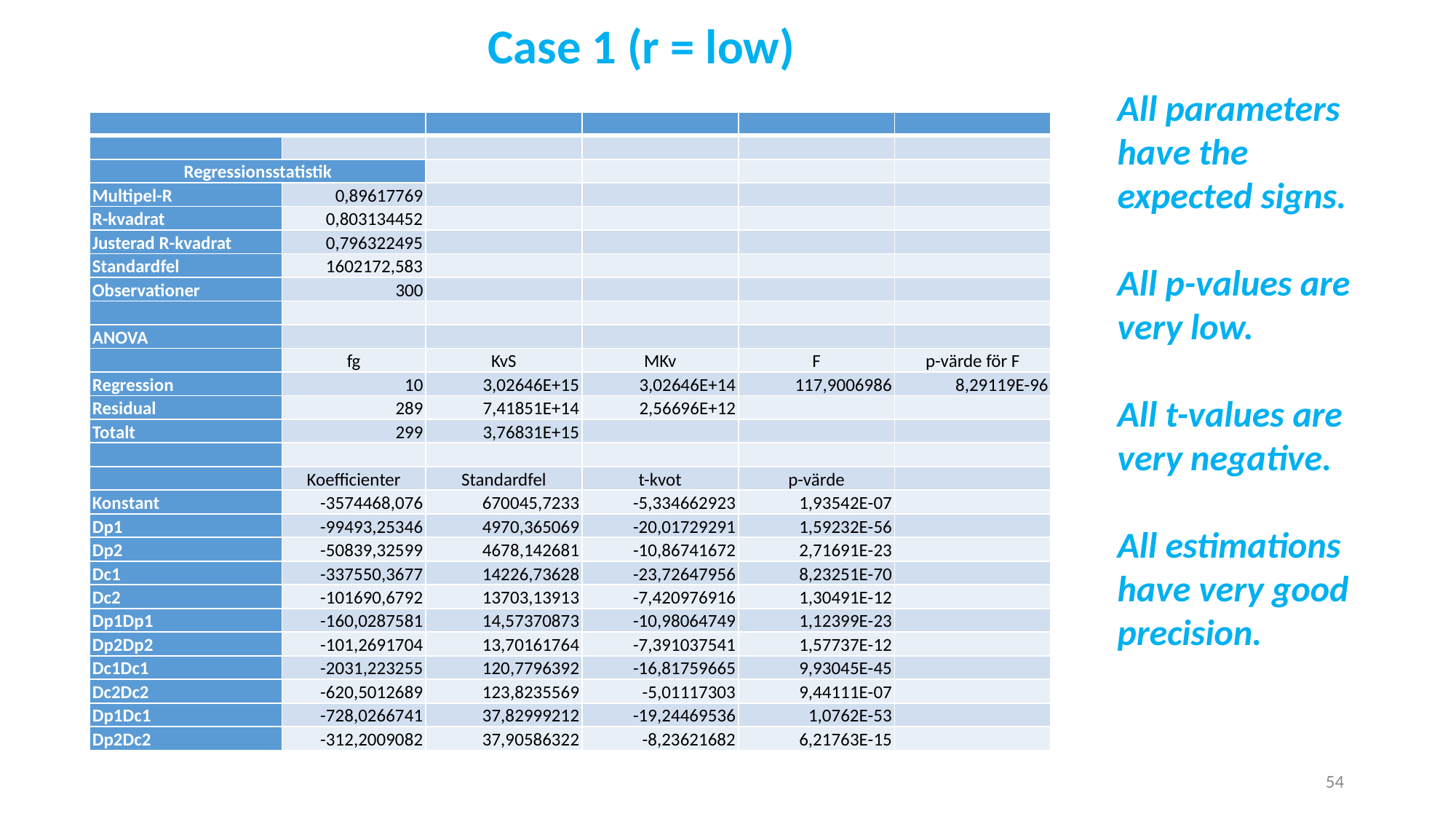

Case 1 (r = low)
All parameters have the expected signs.

All p-values are very low.

All t-values are very negative.

All estimations have very good precision.
|  |  |  |  |  |  |
| --- | --- | --- | --- | --- | --- |
|  |  |  |  |  |  |
| Regressionsstatistik |  |  |  |  |  |
| Multipel-R | 0,89617769 |  |  |  |  |
| R-kvadrat | 0,803134452 |  |  |  |  |
| Justerad R-kvadrat | 0,796322495 |  |  |  |  |
| Standardfel | 1602172,583 |  |  |  |  |
| Observationer | 300 |  |  |  |  |
|  |  |  |  |  |  |
| ANOVA |  |  |  |  |  |
|  | fg | KvS | MKv | F | p-värde för F |
| Regression | 10 | 3,02646E+15 | 3,02646E+14 | 117,9006986 | 8,29119E-96 |
| Residual | 289 | 7,41851E+14 | 2,56696E+12 |  |  |
| Totalt | 299 | 3,76831E+15 |  |  |  |
|  |  |  |  |  |  |
|  | Koefficienter | Standardfel | t-kvot | p-värde |  |
| Konstant | -3574468,076 | 670045,7233 | -5,334662923 | 1,93542E-07 |  |
| Dp1 | -99493,25346 | 4970,365069 | -20,01729291 | 1,59232E-56 |  |
| Dp2 | -50839,32599 | 4678,142681 | -10,86741672 | 2,71691E-23 |  |
| Dc1 | -337550,3677 | 14226,73628 | -23,72647956 | 8,23251E-70 |  |
| Dc2 | -101690,6792 | 13703,13913 | -7,420976916 | 1,30491E-12 |  |
| Dp1Dp1 | -160,0287581 | 14,57370873 | -10,98064749 | 1,12399E-23 |  |
| Dp2Dp2 | -101,2691704 | 13,70161764 | -7,391037541 | 1,57737E-12 |  |
| Dc1Dc1 | -2031,223255 | 120,7796392 | -16,81759665 | 9,93045E-45 |  |
| Dc2Dc2 | -620,5012689 | 123,8235569 | -5,01117303 | 9,44111E-07 |  |
| Dp1Dc1 | -728,0266741 | 37,82999212 | -19,24469536 | 1,0762E-53 |  |
| Dp2Dc2 | -312,2009082 | 37,90586322 | -8,23621682 | 6,21763E-15 |  |

54